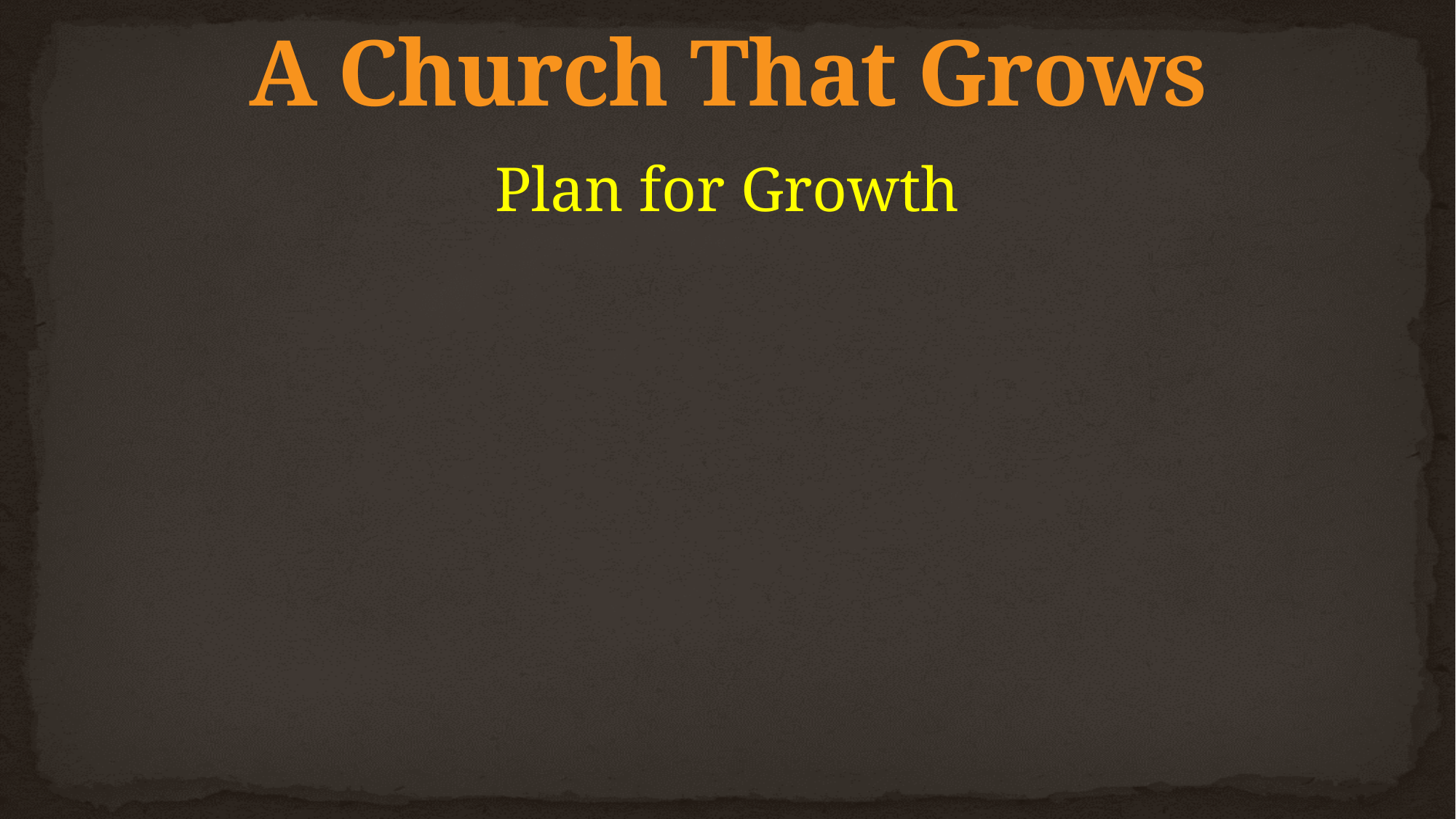

# A Church That Grows
Plan for Growth